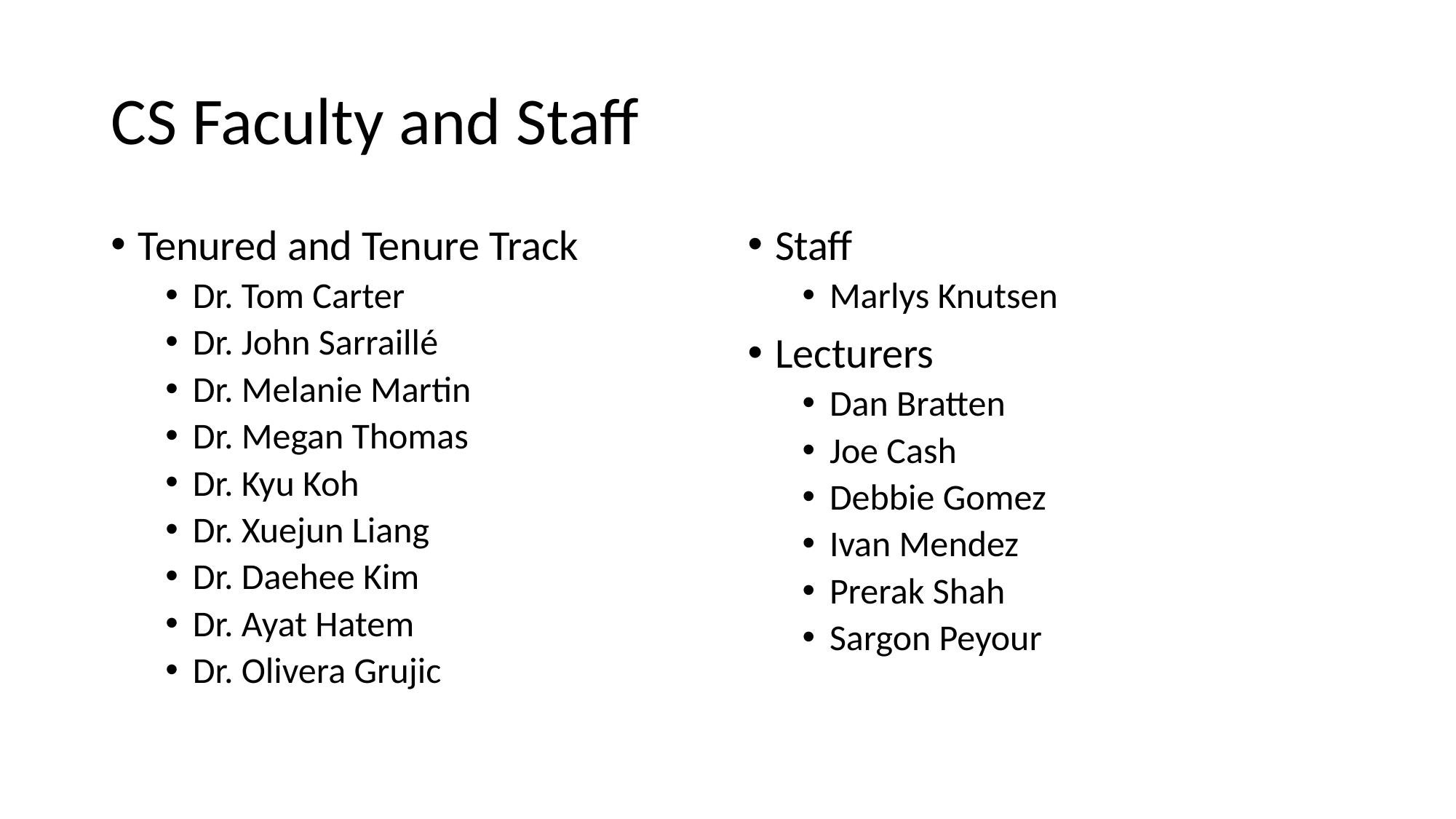

# CS Faculty and Staff
Tenured and Tenure Track
Dr. Tom Carter
Dr. John Sarraillé
Dr. Melanie Martin
Dr. Megan Thomas
Dr. Kyu Koh
Dr. Xuejun Liang
Dr. Daehee Kim
Dr. Ayat Hatem
Dr. Olivera Grujic
Staff
Marlys Knutsen
Lecturers
Dan Bratten
Joe Cash
Debbie Gomez
Ivan Mendez
Prerak Shah
Sargon Peyour